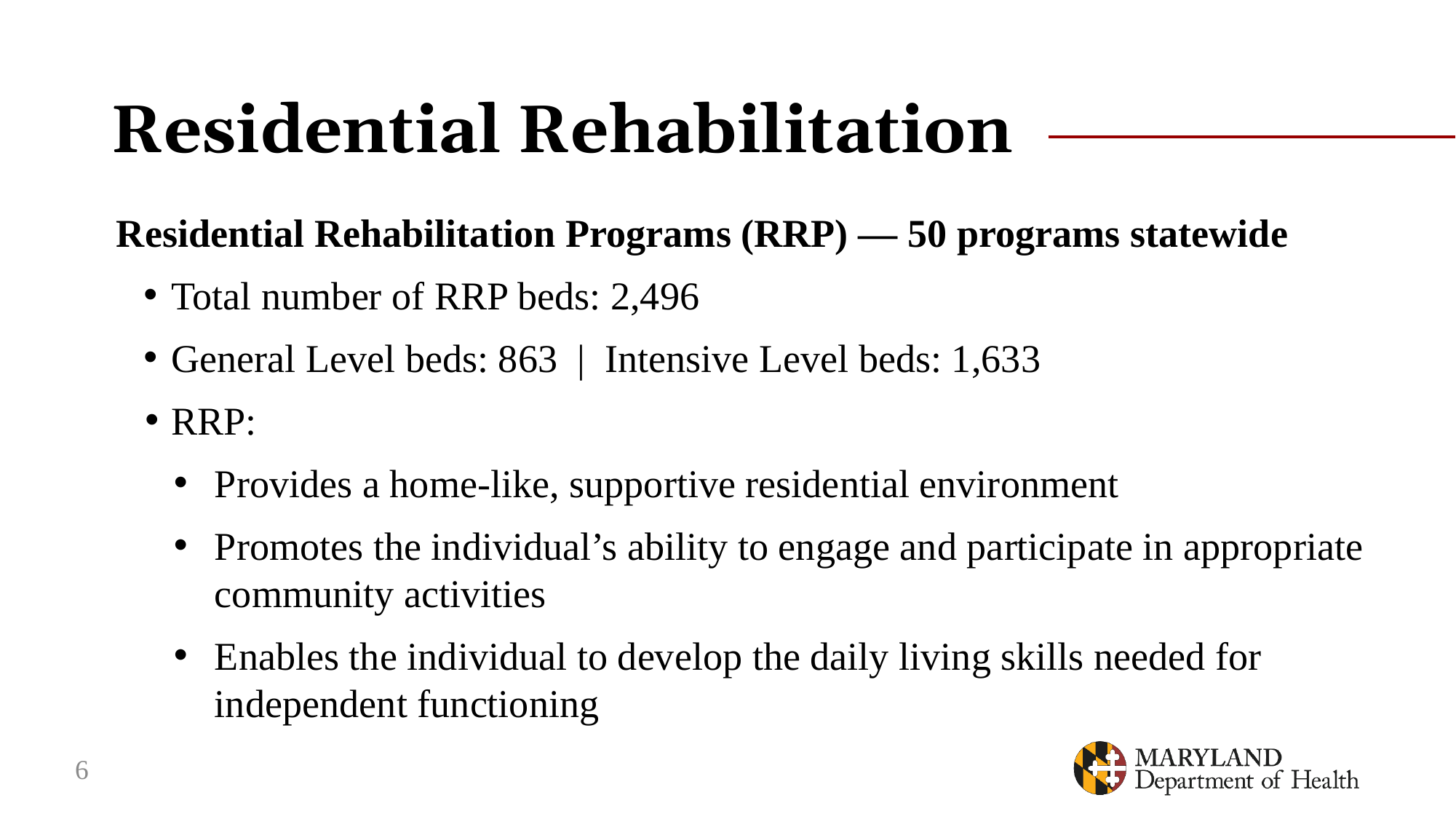

# Residential Rehabilitation
Residential Rehabilitation Programs (RRP) — 50 programs statewide
Total number of RRP beds: 2,496
General Level beds: 863  |  Intensive Level beds: 1,633
RRP:
Provides a home-like, supportive residential environment
Promotes the individual’s ability to engage and participate in appropriate community activities
Enables the individual to develop the daily living skills needed for independent functioning

6